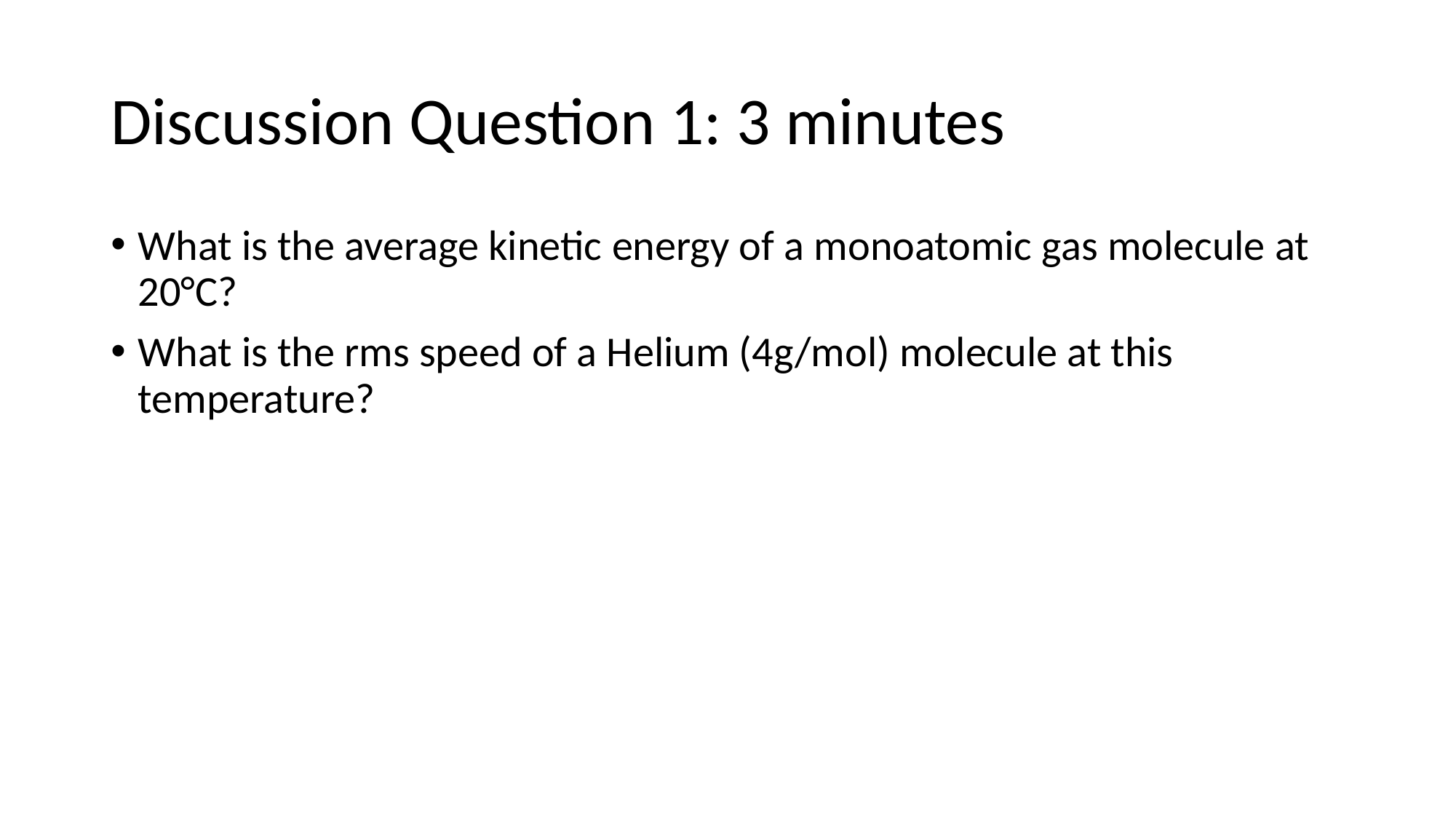

# Discussion Question 1: 3 minutes
What is the average kinetic energy of a monoatomic gas molecule at 20°C?
What is the rms speed of a Helium (4g/mol) molecule at this temperature?